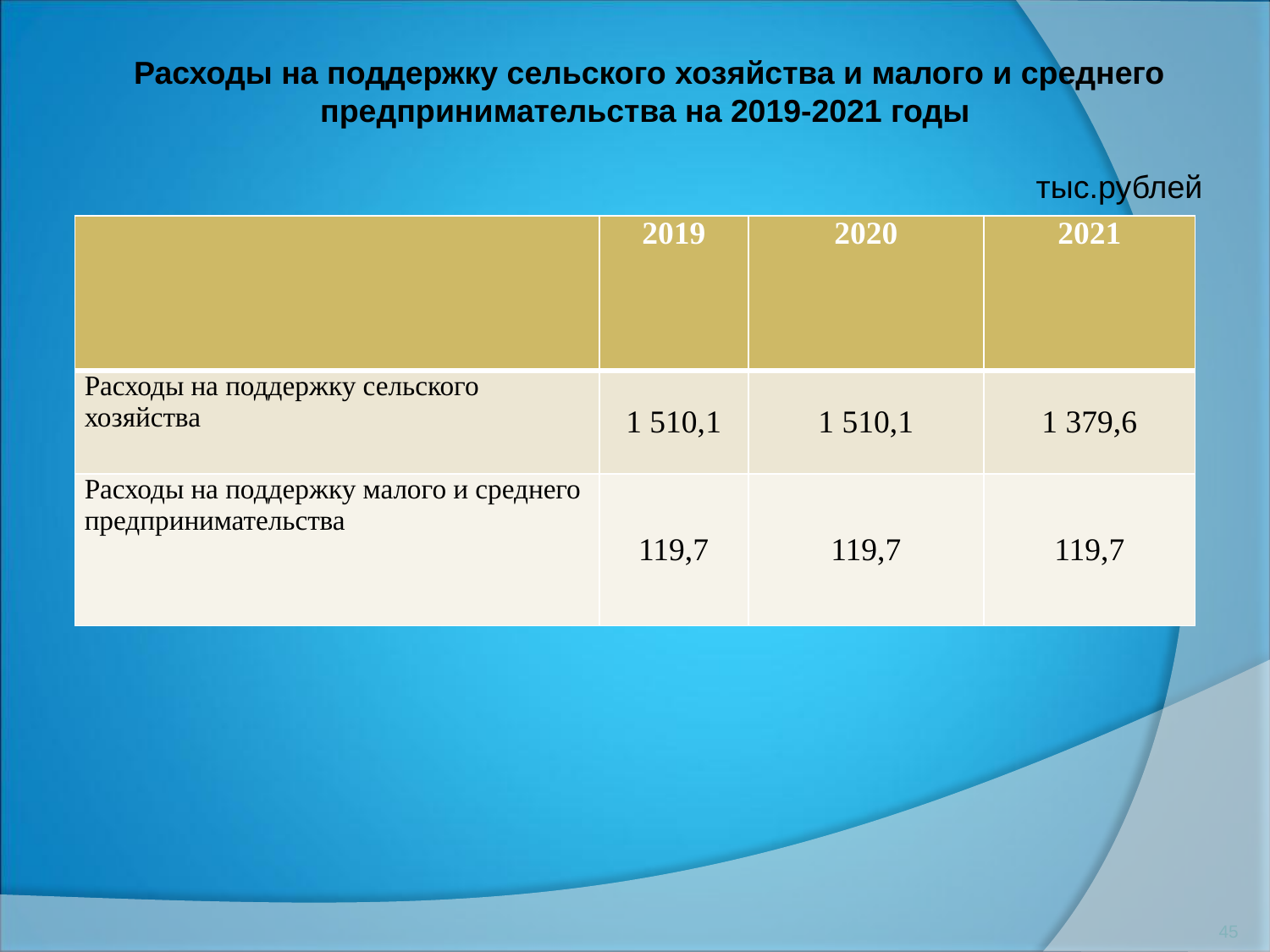

Расходы на поддержку сельского хозяйства и малого и среднего предпринимательства на 2019-2021 годы

тыс.рублей
|  | 2019 | 2020 | 2021 |
| --- | --- | --- | --- |
| Расходы на поддержку сельского хозяйства | 1 510,1 | 1 510,1 | 1 379,6 |
| Расходы на поддержку малого и среднего предпринимательства | 119,7 | 119,7 | 119,7 |
45